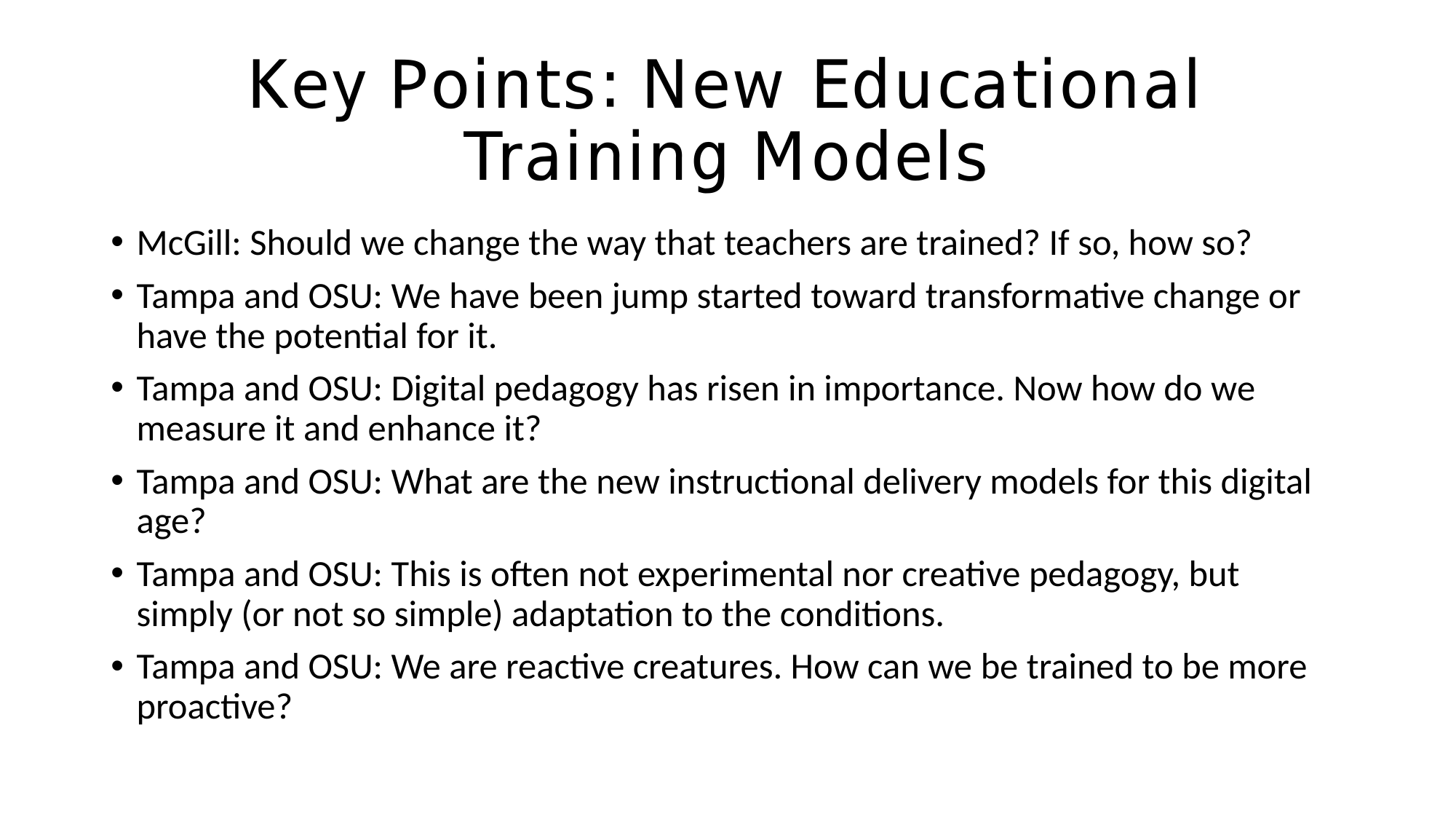

# Key Points: New Educational Training Models
McGill: Should we change the way that teachers are trained? If so, how so?
Tampa and OSU: We have been jump started toward transformative change or have the potential for it.
Tampa and OSU: Digital pedagogy has risen in importance. Now how do we measure it and enhance it?
Tampa and OSU: What are the new instructional delivery models for this digital age?
Tampa and OSU: This is often not experimental nor creative pedagogy, but simply (or not so simple) adaptation to the conditions.
Tampa and OSU: We are reactive creatures. How can we be trained to be more proactive?